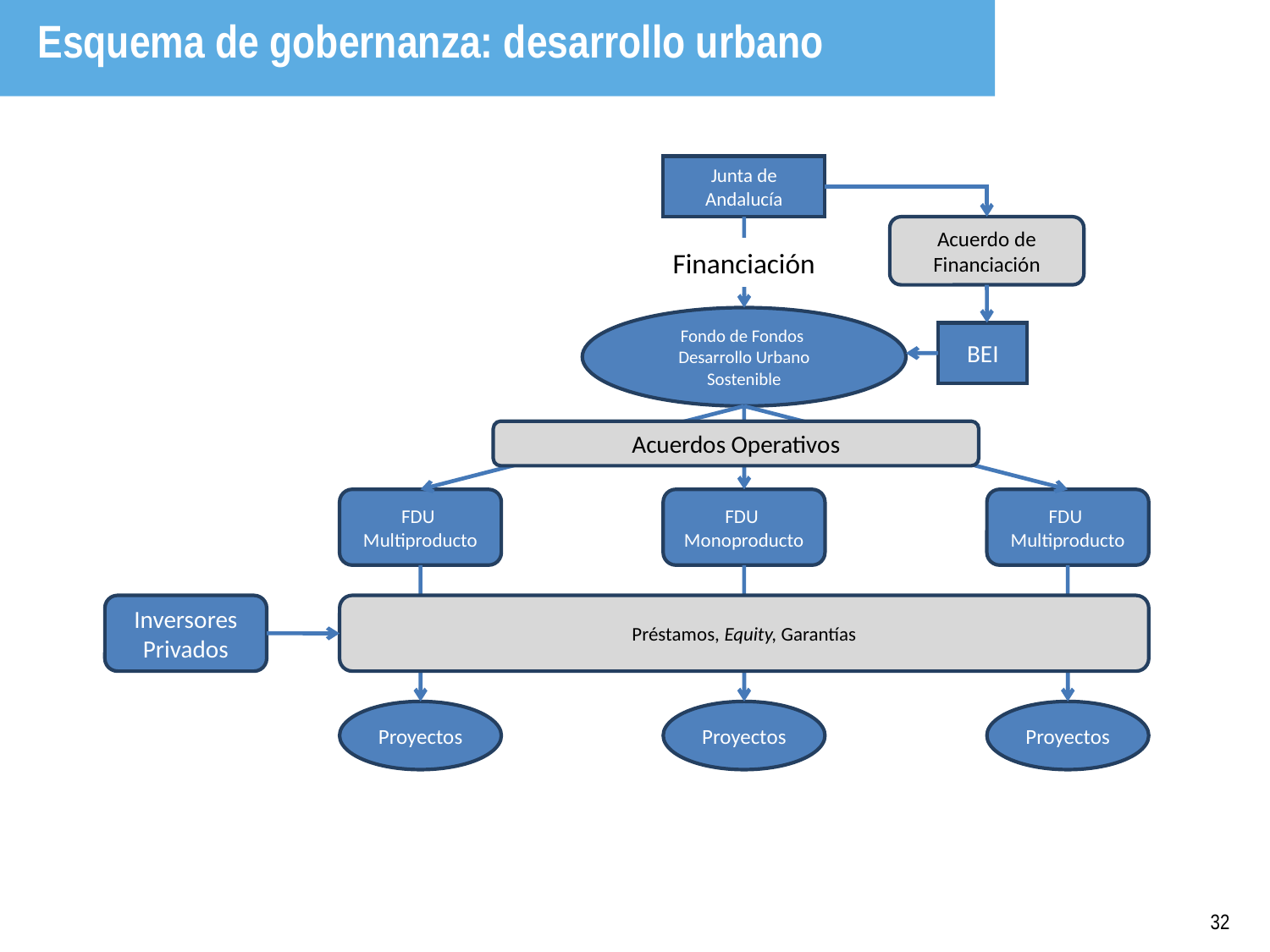

Esquema de gobernanza: desarrollo urbano
Junta de Andalucía

Acuerdo de Financiación
Financiación

Fondo de Fondos  Desarrollo Urbano Sostenible
BEI

Acuerdos Operativos
FDU
Multiproducto
FDU
Monoproducto
FDU
Multiproducto

Inversores Privados
Préstamos, Equity, Garantías

Proyectos
Proyectos
Proyectos